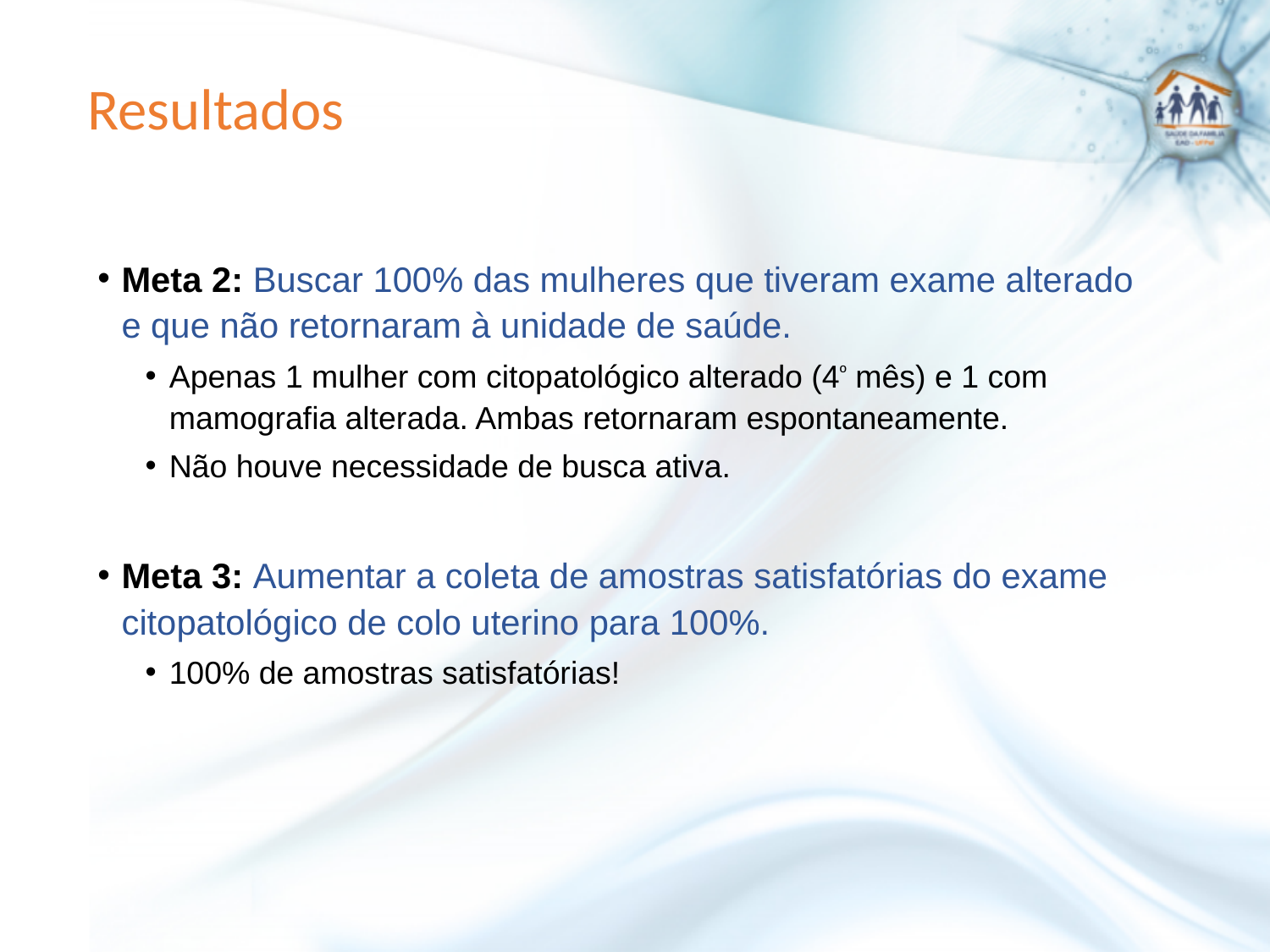

# Resultados
Meta 2: Buscar 100% das mulheres que tiveram exame alterado e que não retornaram à unidade de saúde.
Apenas 1 mulher com citopatológico alterado (4º mês) e 1 com mamografia alterada. Ambas retornaram espontaneamente.
Não houve necessidade de busca ativa.

Meta 3: Aumentar a coleta de amostras satisfatórias do exame citopatológico de colo uterino para 100%.
100% de amostras satisfatórias!